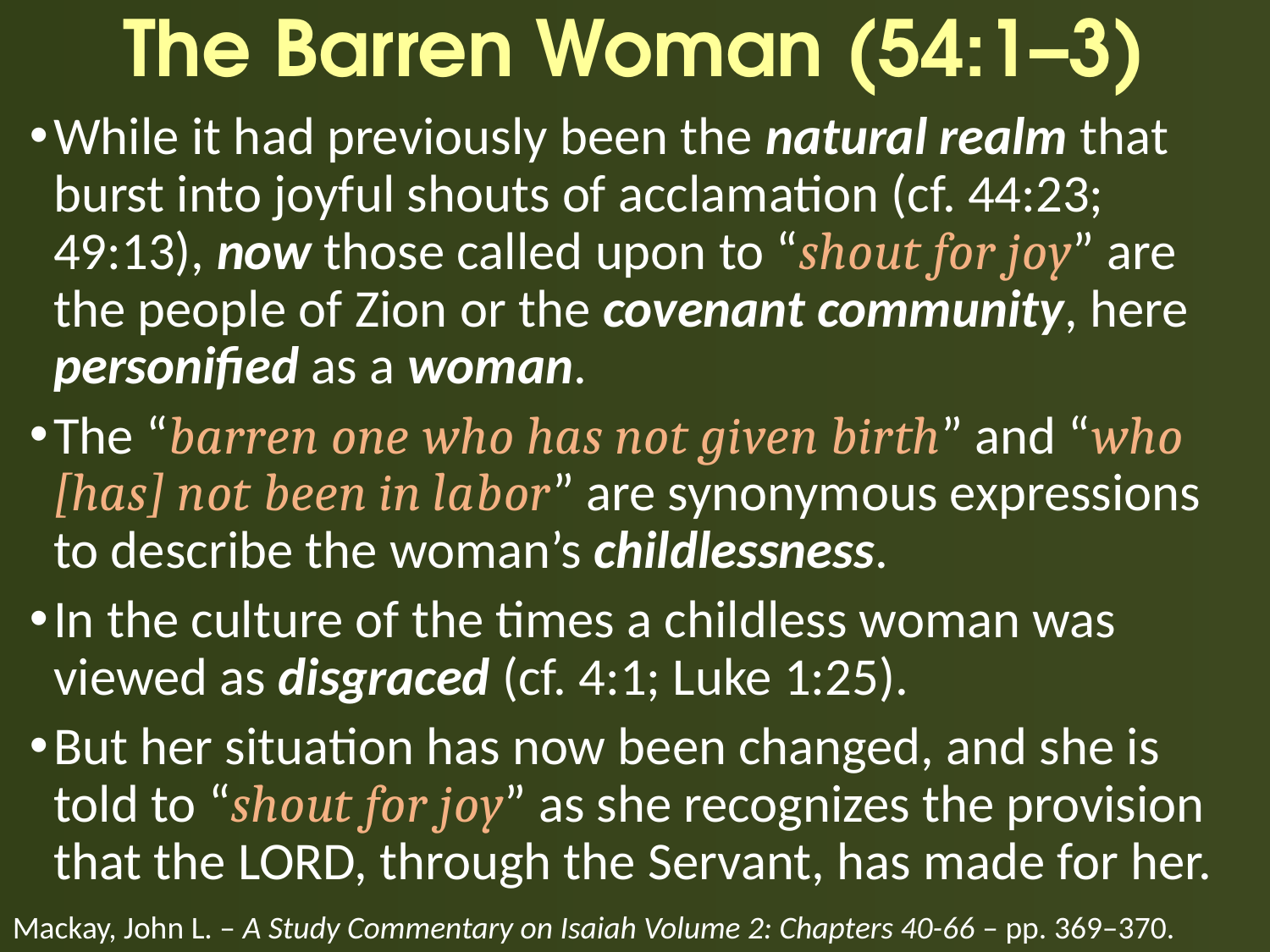

# The Barren Woman (54:1–3)
While it had previously been the natural realm that burst into joyful shouts of acclamation (cf. 44:23; 49:13), now those called upon to “shout for joy” are the people of Zion or the covenant community, here personified as a woman.
The “barren one who has not given birth” and “who [has] not been in labor” are synonymous expressions to describe the woman’s childlessness.
In the culture of the times a childless woman was viewed as disgraced (cf. 4:1; Luke 1:25).
But her situation has now been changed, and she is told to “shout for joy” as she recognizes the provision that the LORD, through the Servant, has made for her.
Mackay, John L. – A Study Commentary on Isaiah Volume 2: Chapters 40-66 – pp. 369–370.